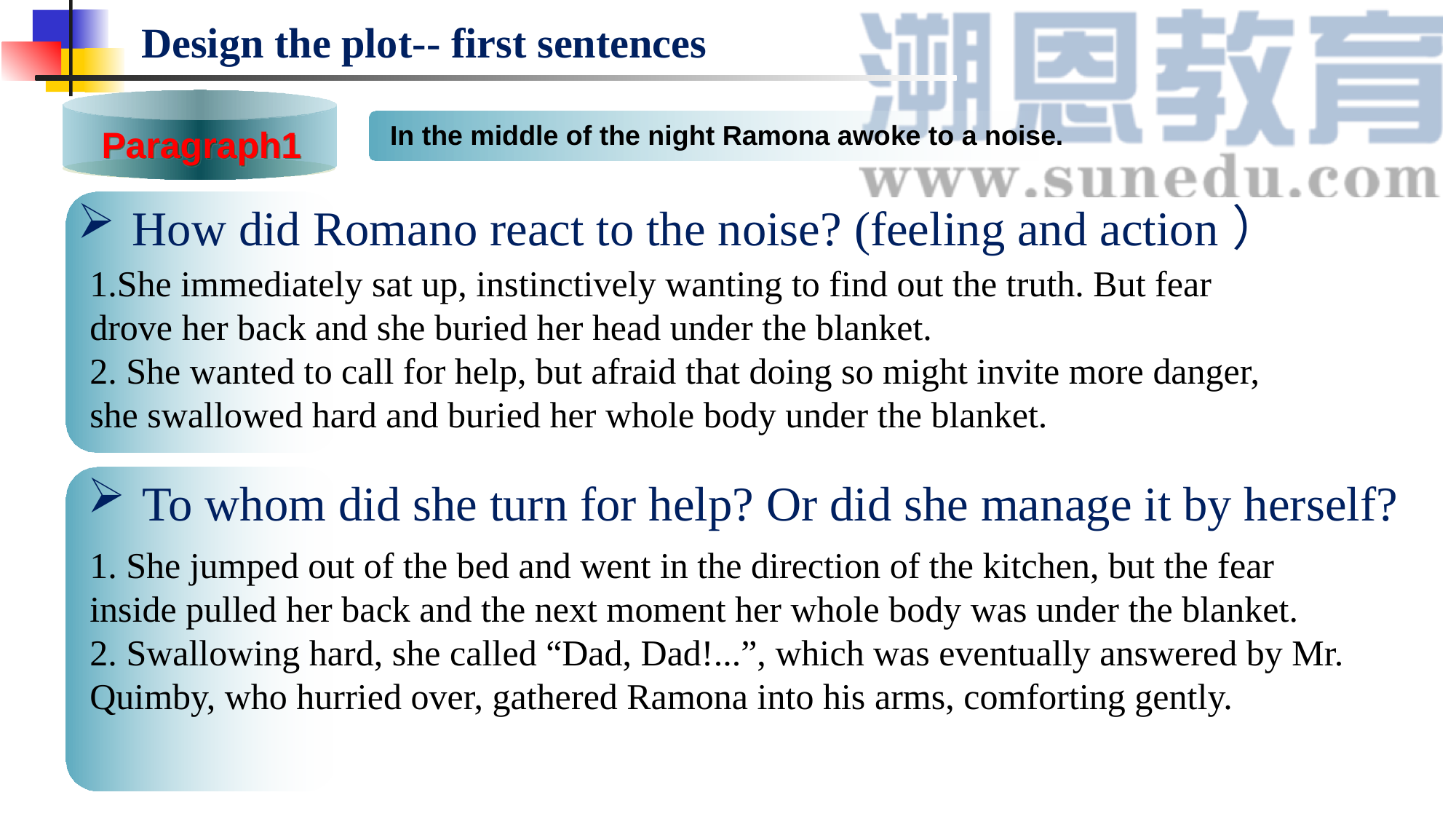

Design the plot-- first sentences

In the middle of the night Ramona awoke to a noise.
Paragraph1

How did Romano react to the noise? (feeling and action）
1.She immediately sat up, instinctively wanting to find out the truth. But fear drove her back and she buried her head under the blanket.
2. She wanted to call for help, but afraid that doing so might invite more danger, she swallowed hard and buried her whole body under the blanket.

To whom did she turn for help? Or did she manage it by herself?
1. She jumped out of the bed and went in the direction of the kitchen, but the fear inside pulled her back and the next moment her whole body was under the blanket.
2. Swallowing hard, she called “Dad, Dad!...”, which was eventually answered by Mr. Quimby, who hurried over, gathered Ramona into his arms, comforting gently.